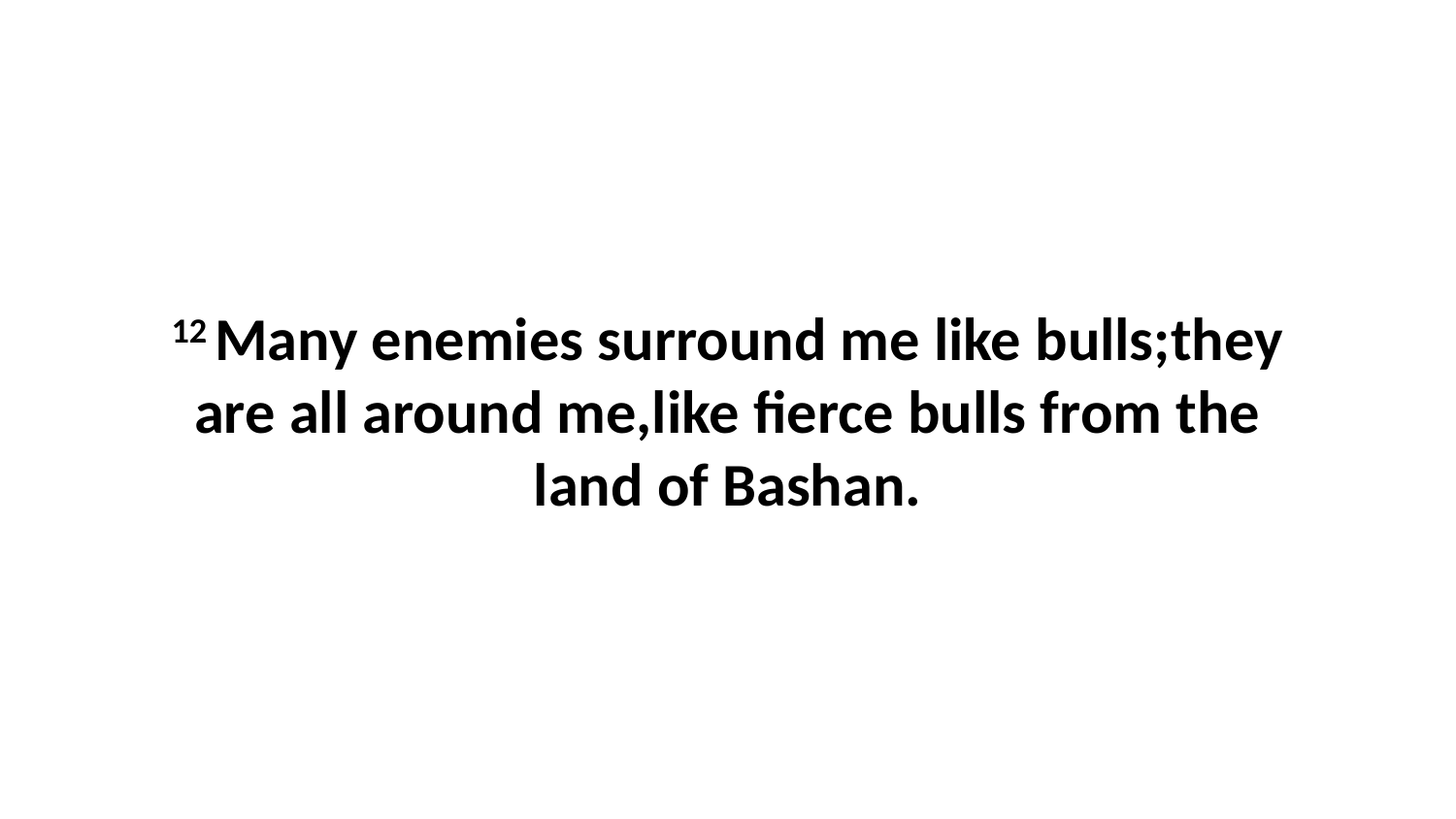

12 Many enemies surround me like bulls;they are all around me,like fierce bulls from the land of Bashan.